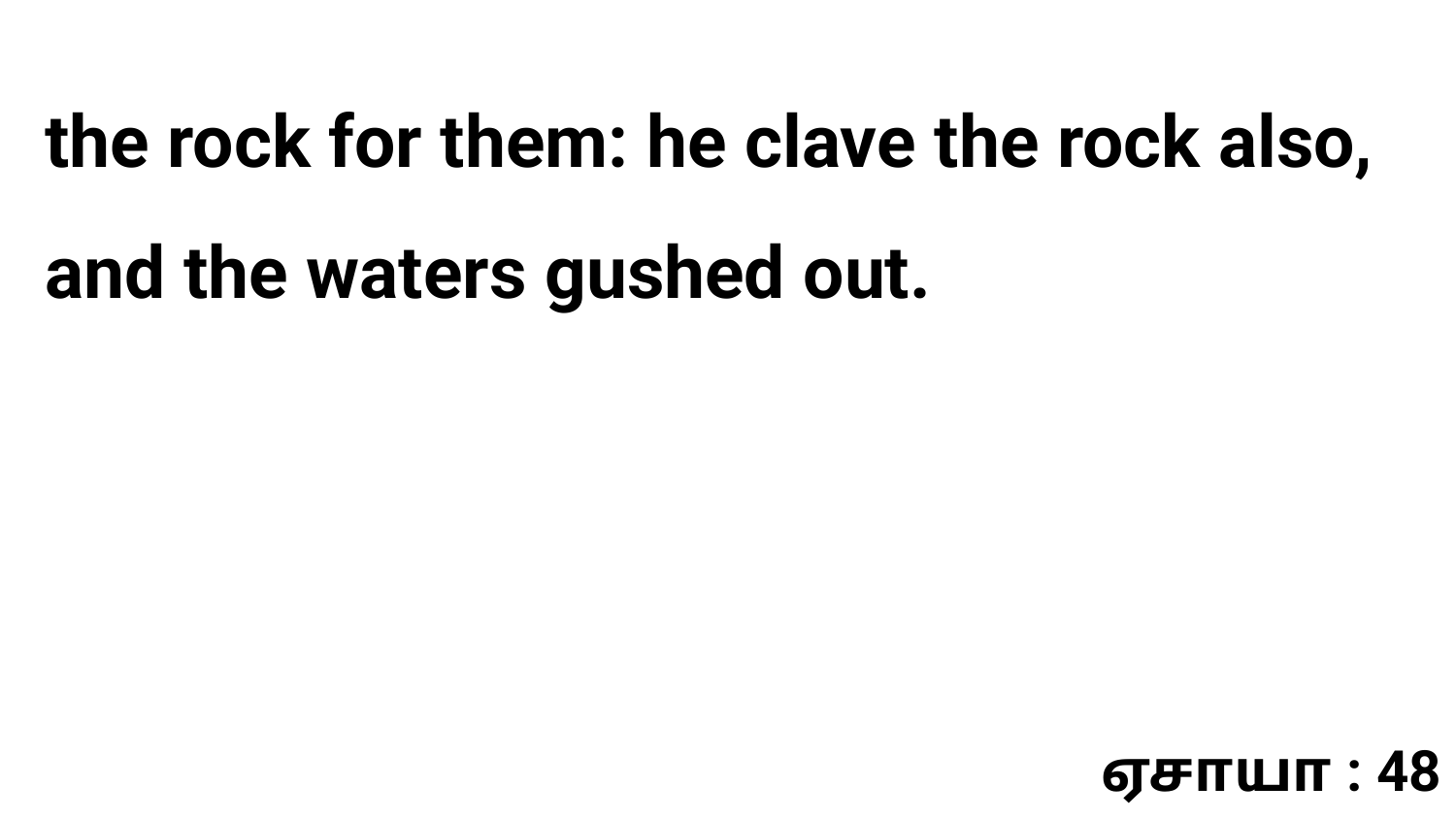

the rock for them: he clave the rock also, and the waters gushed out.
ஏசாயா : 48